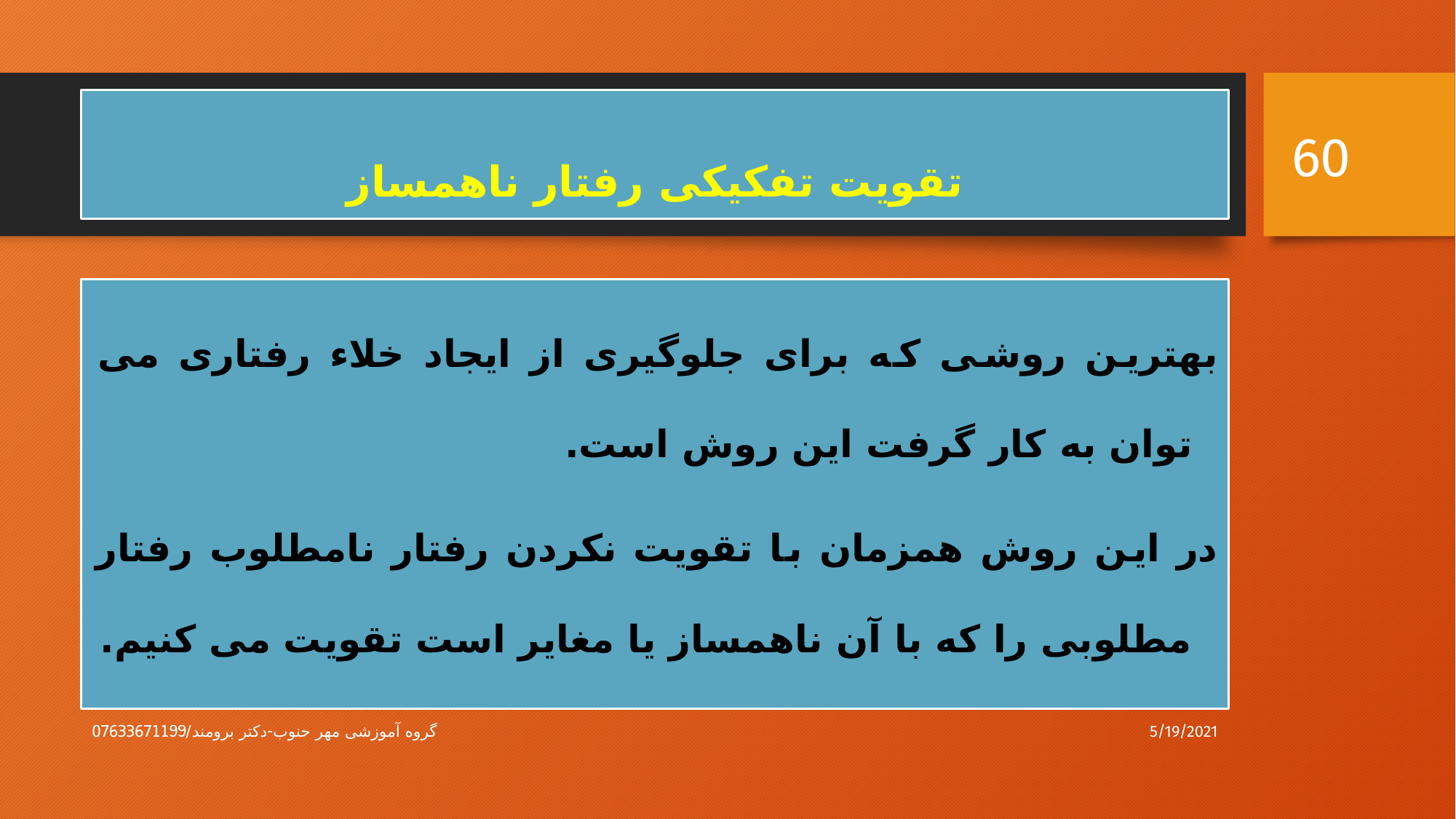

60
# تقویت تفکیکی رفتار ناهمساز
بهترین روشی که برای جلوگیری از ایجاد خلاء رفتاری می توان به کار گرفت این روش است.
در این روش همزمان با تقویت نکردن رفتار نامطلوب رفتار مطلوبی را که با آن ناهمساز یا مغایر است تقویت می کنیم.

5/19/2021
گروه آموزشی مهر حنوب-دکتر برومند/07633671199